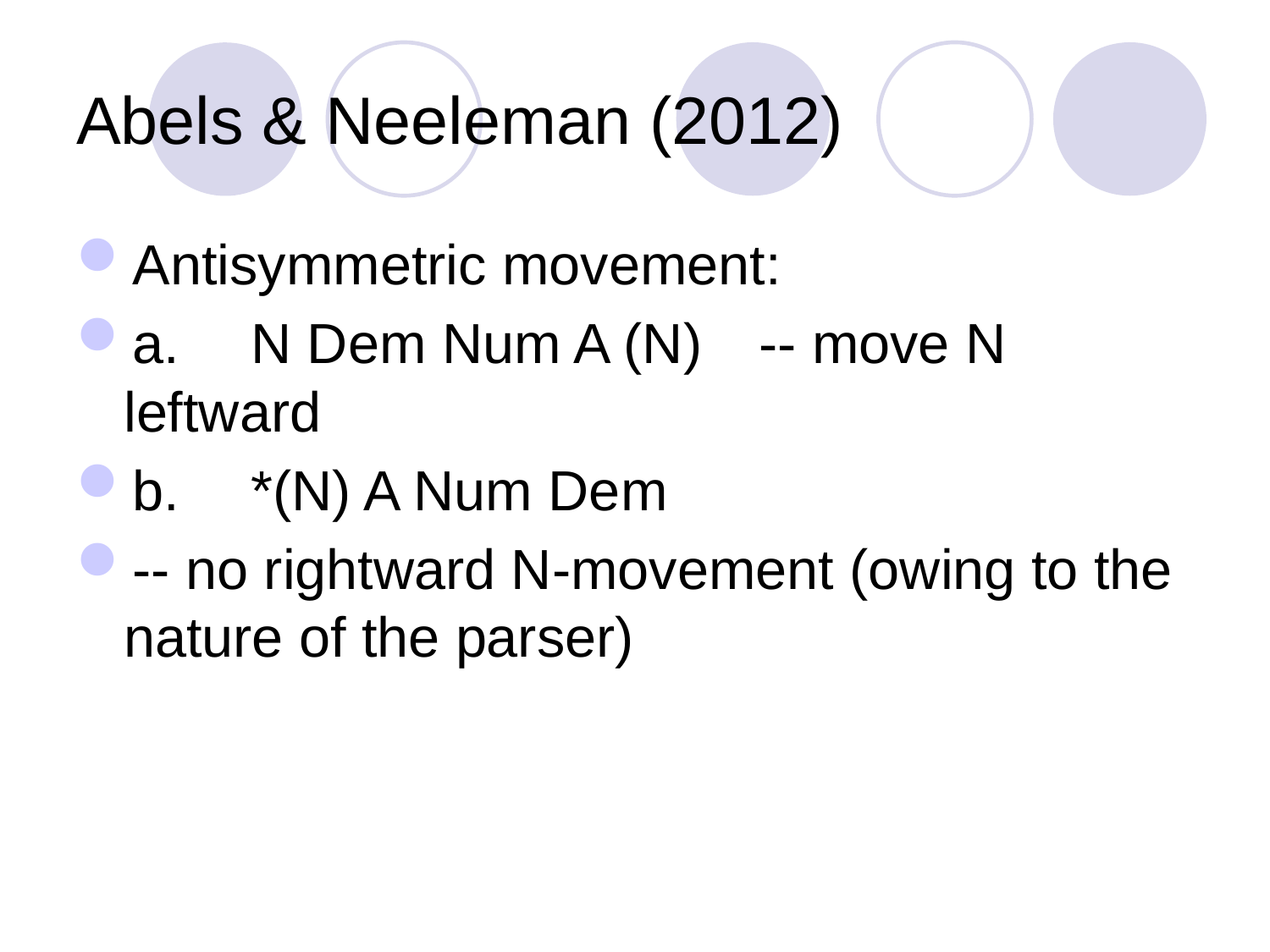

Abels & Neeleman (2012)
Antisymmetric movement:
a.	N Dem Num A (N)	-- move N leftward
b.	*(N) A Num Dem
-- no rightward N-movement (owing to the nature of the parser)